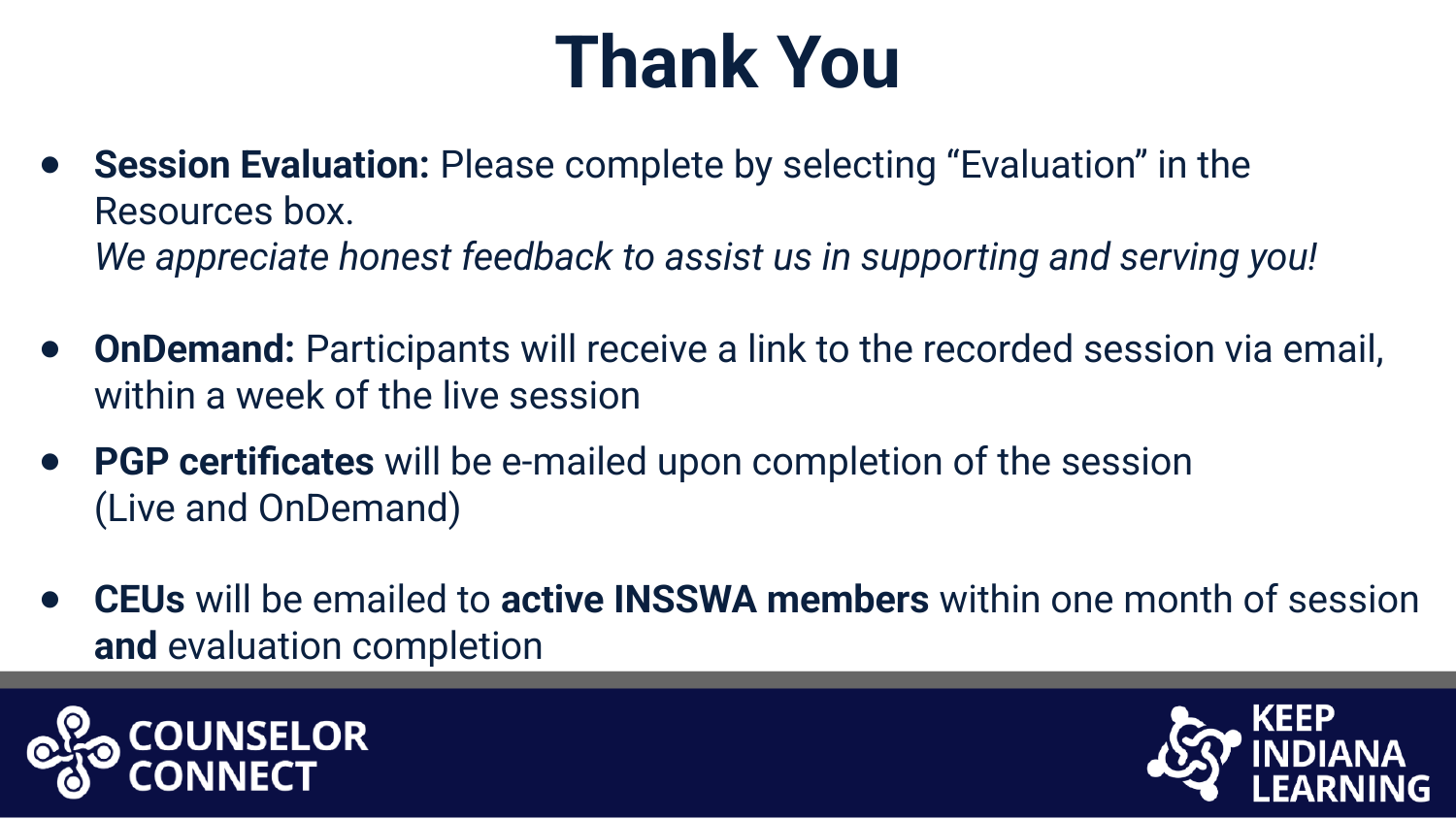

Thank You
Session Evaluation: Please complete by selecting “Evaluation” in the Resources box.
We appreciate honest feedback to assist us in supporting and serving you!

OnDemand: Participants will receive a link to the recorded session via email, within a week of the live session
PGP certificates will be e-mailed upon completion of the session
(Live and OnDemand)

CEUs will be emailed to active INSSWA members within one month of session and evaluation completion